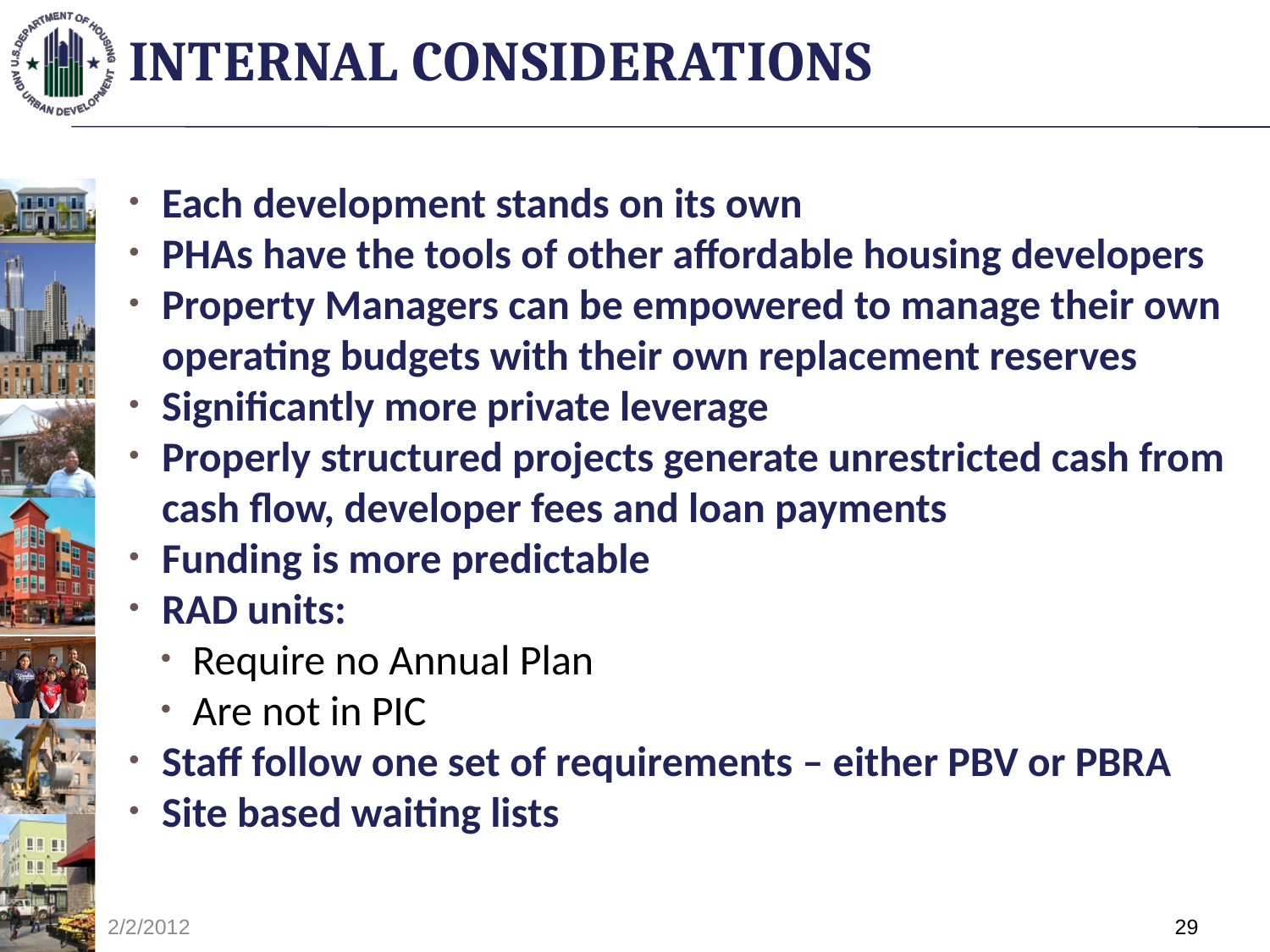

# Internal considerations
Each development stands on its own
PHAs have the tools of other affordable housing developers
Property Managers can be empowered to manage their own operating budgets with their own replacement reserves
Significantly more private leverage
Properly structured projects generate unrestricted cash from cash flow, developer fees and loan payments
Funding is more predictable
RAD units:
Require no Annual Plan
Are not in PIC
Staff follow one set of requirements – either PBV or PBRA
Site based waiting lists

2/2/2012
29